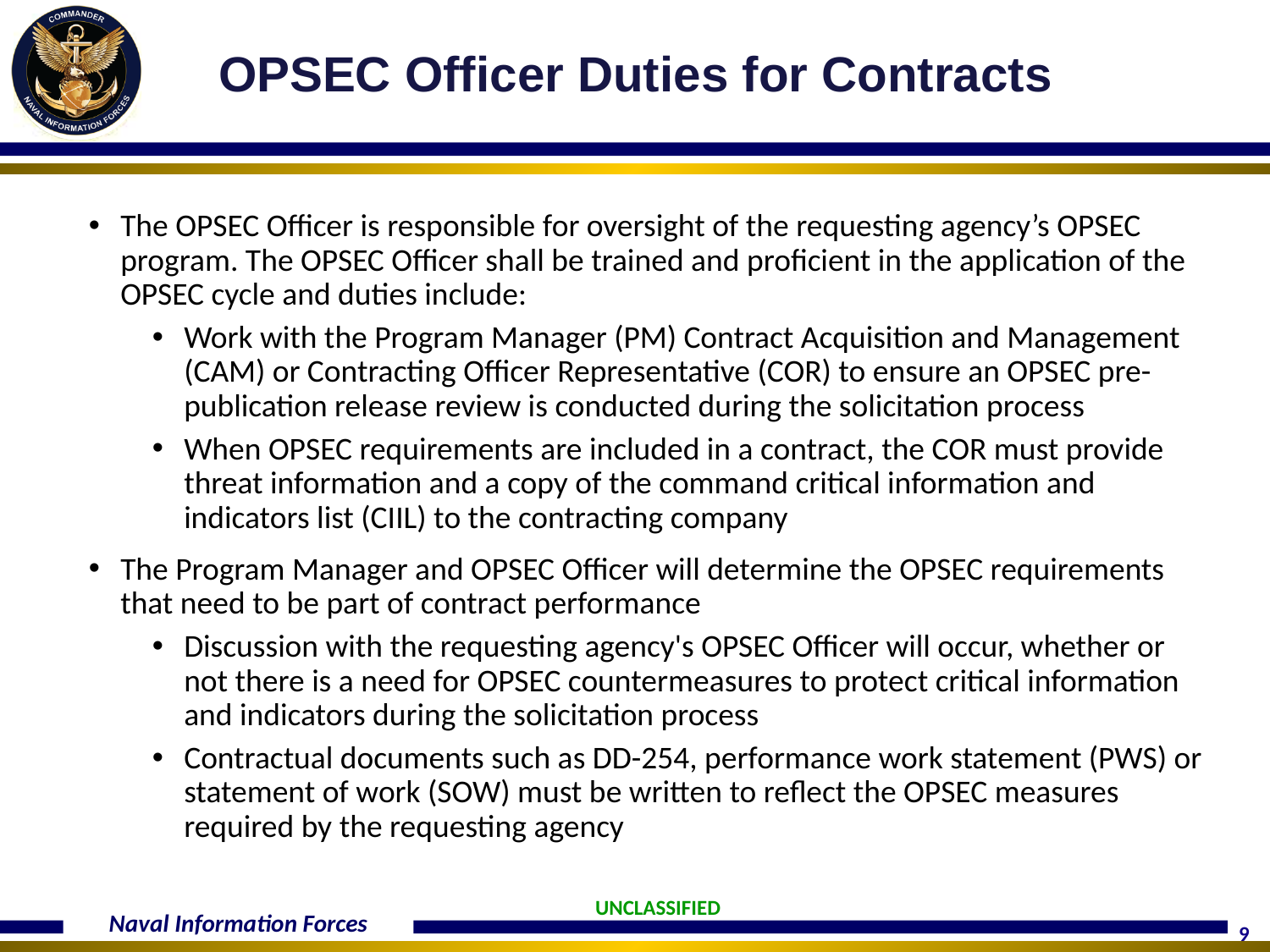

OPSEC Officer Duties for Contracts
The OPSEC Officer is responsible for oversight of the requesting agency’s OPSEC program. The OPSEC Officer shall be trained and proficient in the application of the OPSEC cycle and duties include:
Work with the Program Manager (PM) Contract Acquisition and Management (CAM) or Contracting Officer Representative (COR) to ensure an OPSEC pre-publication release review is conducted during the solicitation process
When OPSEC requirements are included in a contract, the COR must provide threat information and a copy of the command critical information and indicators list (CIIL) to the contracting company
The Program Manager and OPSEC Officer will determine the OPSEC requirements that need to be part of contract performance
Discussion with the requesting agency's OPSEC Officer will occur, whether or not there is a need for OPSEC countermeasures to protect critical information and indicators during the solicitation process
Contractual documents such as DD-254, performance work statement (PWS) or statement of work (SOW) must be written to reflect the OPSEC measures required by the requesting agency